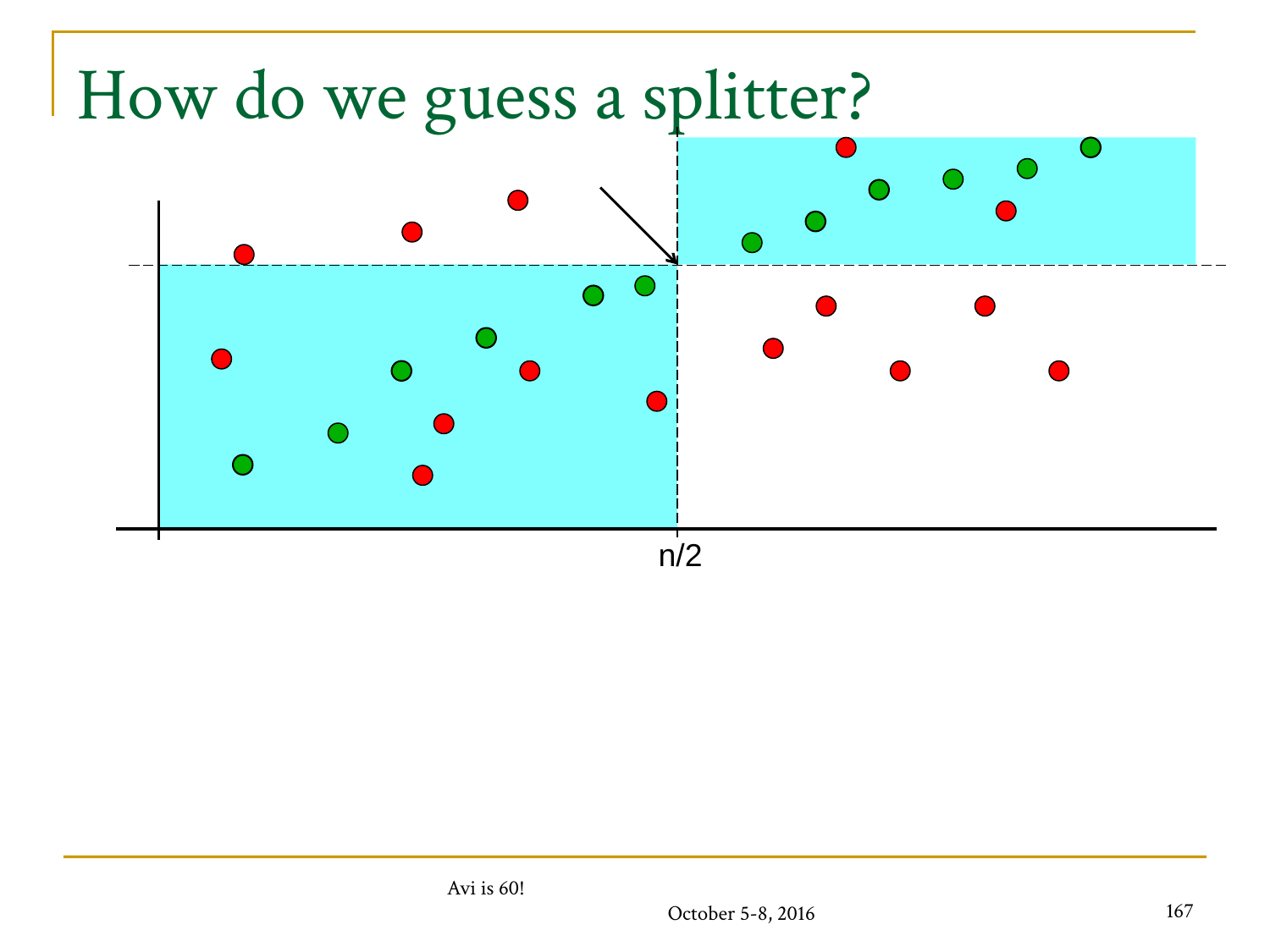

# How do we guess a splitter?

n/2

167
Avi is 60!                                                                                                               October 5-8, 2016